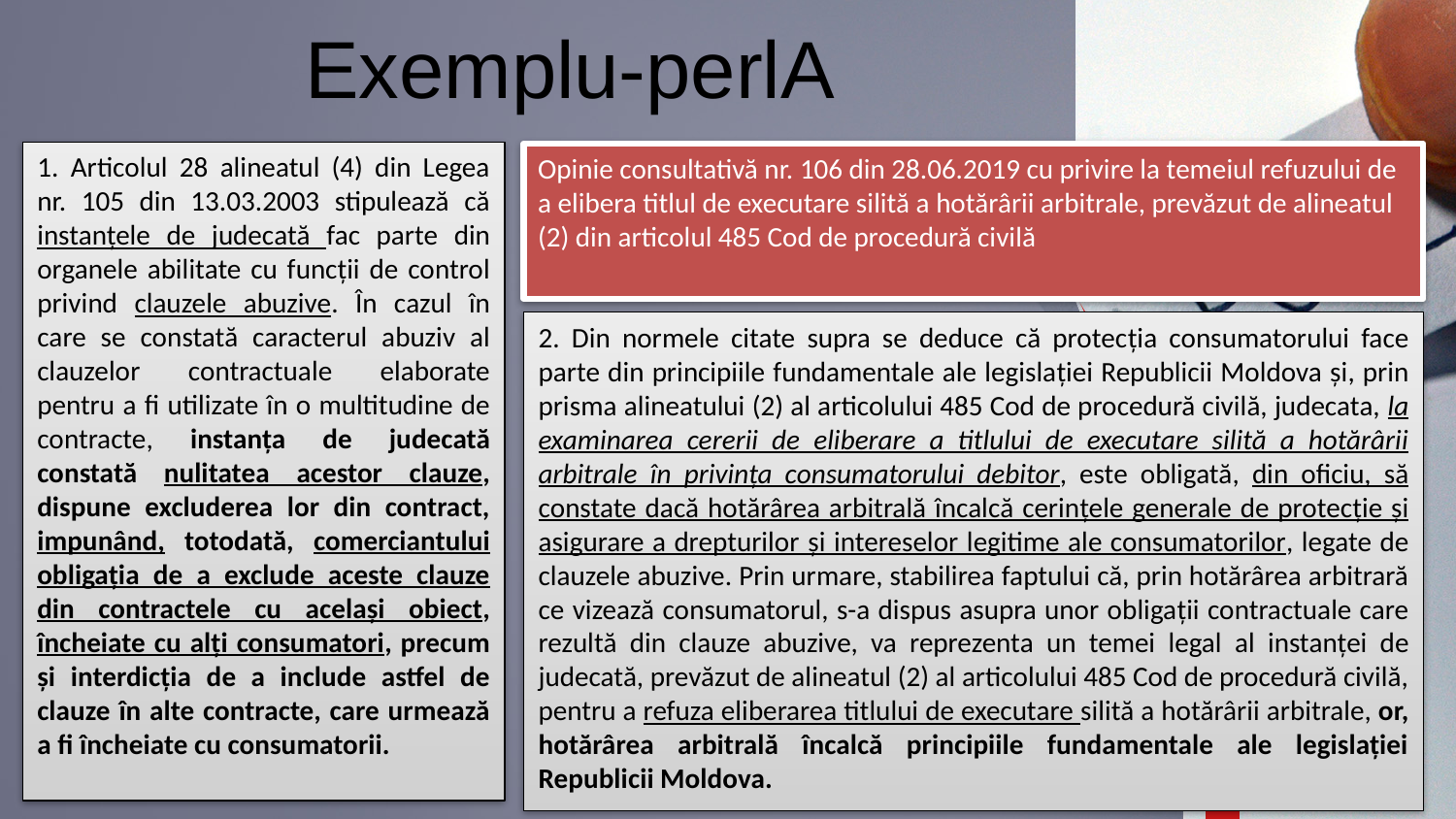

# Exemplu-perlA
1. Articolul 28 alineatul (4) din Legea nr. 105 din 13.03.2003 stipulează că instanţele de judecată fac parte din organele abilitate cu funcții de control privind clauzele abuzive. În cazul în care se constată caracterul abuziv al clauzelor contractuale elaborate pentru a fi utilizate în o multitudine de contracte, instanţa de judecată constată nulitatea acestor clauze, dispune excluderea lor din contract, impunând, totodată, comerciantului obligaţia de a exclude aceste clauze din contractele cu acelaşi obiect, încheiate cu alţi consumatori, precum şi interdicţia de a include astfel de clauze în alte contracte, care urmează a fi încheiate cu consumatorii.

Opinie consultativă nr. 106 din 28.06.2019 cu privire la temeiul refuzului de a elibera titlul de executare silită a hotărârii arbitrale, prevăzut de alineatul (2) din articolul 485 Cod de procedură civilă
2. Din normele citate supra se deduce că protecţia consumatorului face parte din principiile fundamentale ale legislaţiei Republicii Moldova şi, prin prisma alineatului (2) al articolului 485 Cod de procedură civilă, judecata, la examinarea cererii de eliberare a titlului de executare silită a hotărârii arbitrale în privinţa consumatorului debitor, este obligată, din oficiu, să constate dacă hotărârea arbitrală încalcă cerinţele generale de protecţie şi asigurare a drepturilor şi intereselor legitime ale consumatorilor, legate de clauzele abuzive. Prin urmare, stabilirea faptului că, prin hotărârea arbitrară ce vizează consumatorul, s-a dispus asupra unor obligaţii contractuale care rezultă din clauze abuzive, va reprezenta un temei legal al instanţei de judecată, prevăzut de alineatul (2) al articolului 485 Cod de procedură civilă, pentru a refuza eliberarea titlului de executare silită a hotărârii arbitrale, or, hotărârea arbitrală încalcă principiile fundamentale ale legislaţiei Republicii Moldova.